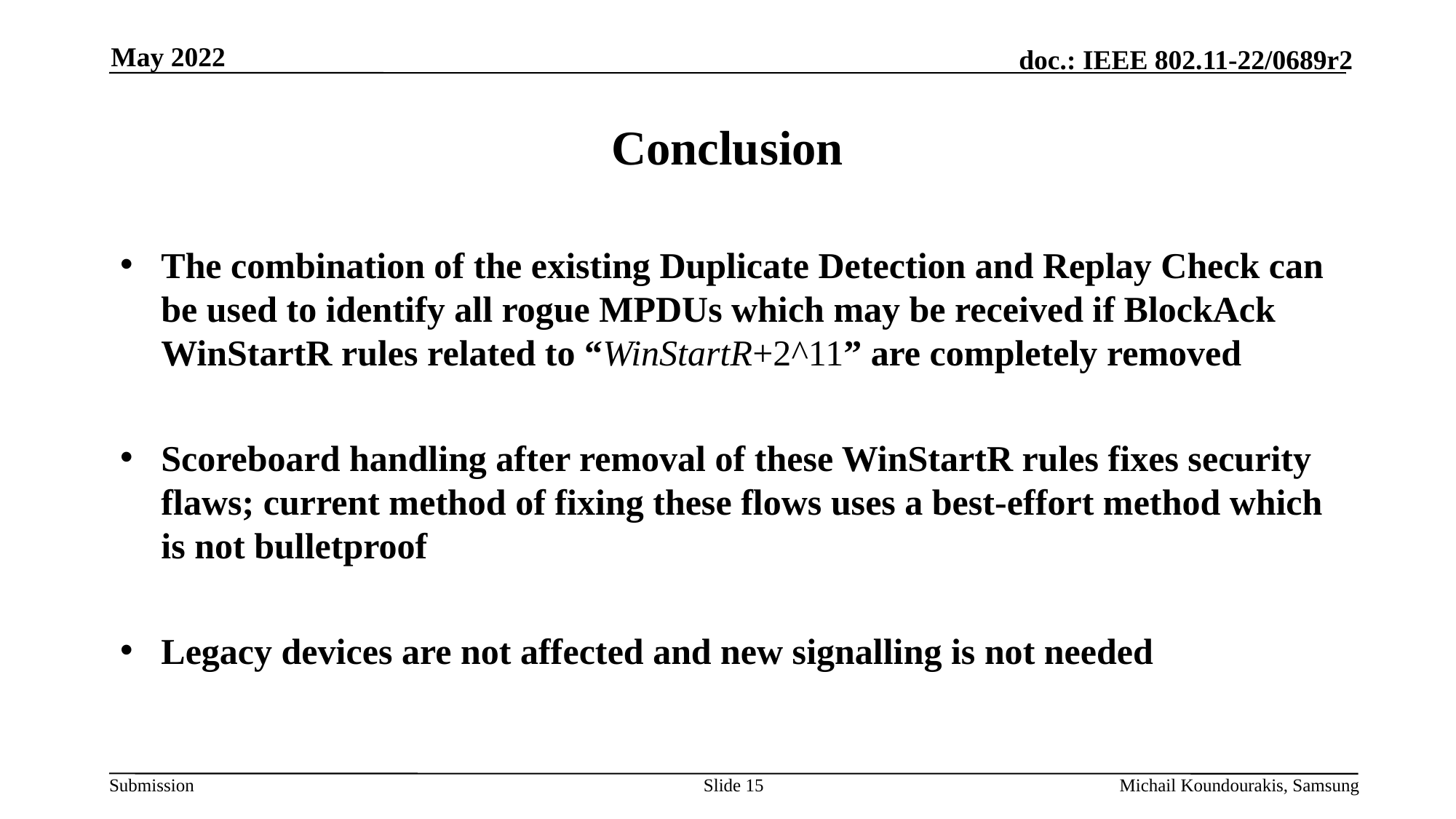

May 2022
# Conclusion
The combination of the existing Duplicate Detection and Replay Check can be used to identify all rogue MPDUs which may be received if BlockAck WinStartR rules related to “WinStartR+2^11” are completely removed

Scoreboard handling after removal of these WinStartR rules fixes security flaws; current method of fixing these flows uses a best-effort method which is not bulletproof

Legacy devices are not affected and new signalling is not needed
Slide 15
Michail Koundourakis, Samsung